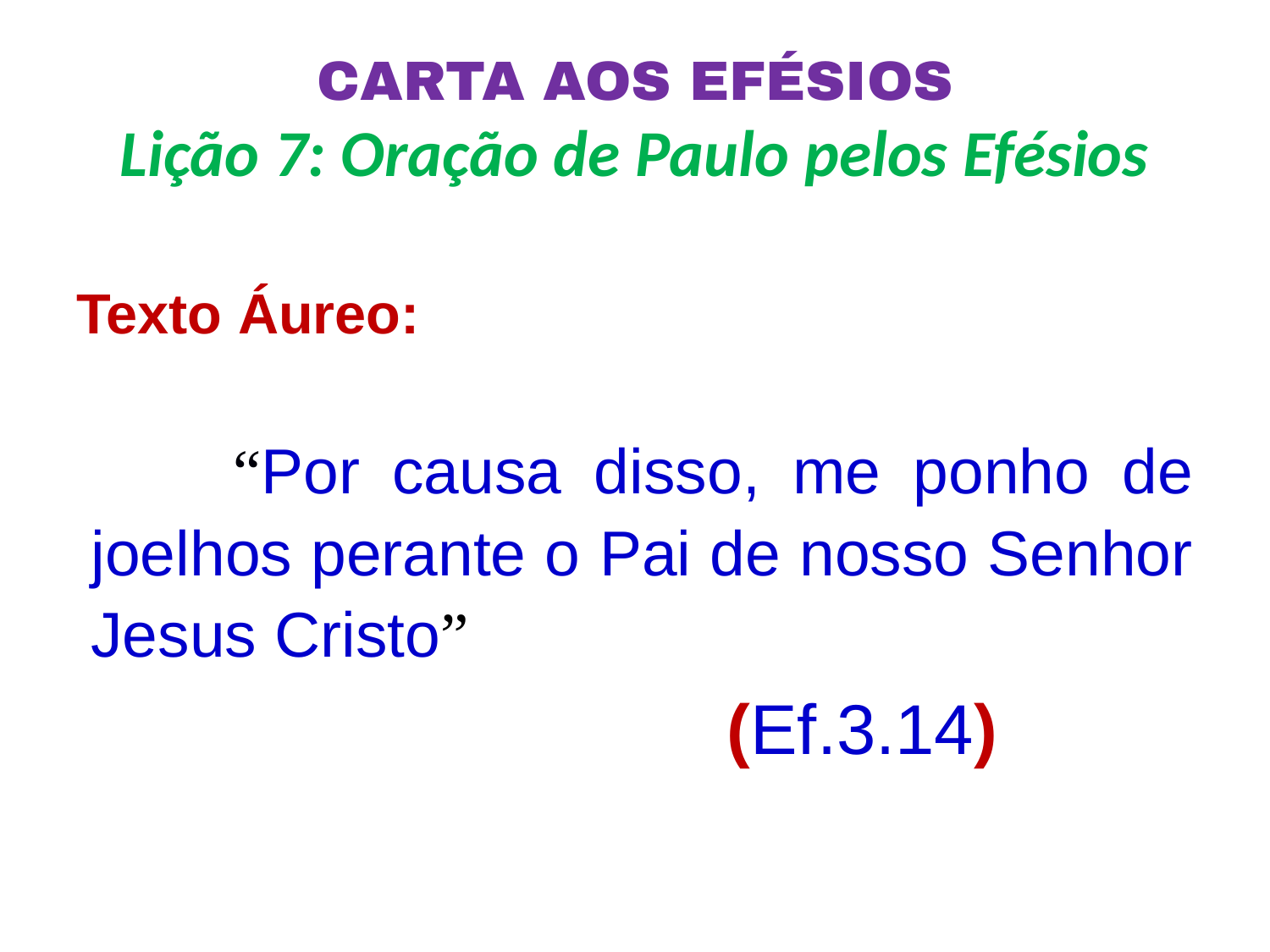

# CARTA AOS EFÉSIOS Lição 7: Oração de Paulo pelos Efésios

Texto Áureo:

 	“Por causa disso, me ponho de joelhos perante o Pai de nosso Senhor Jesus Cristo”
					(Ef.3.14)